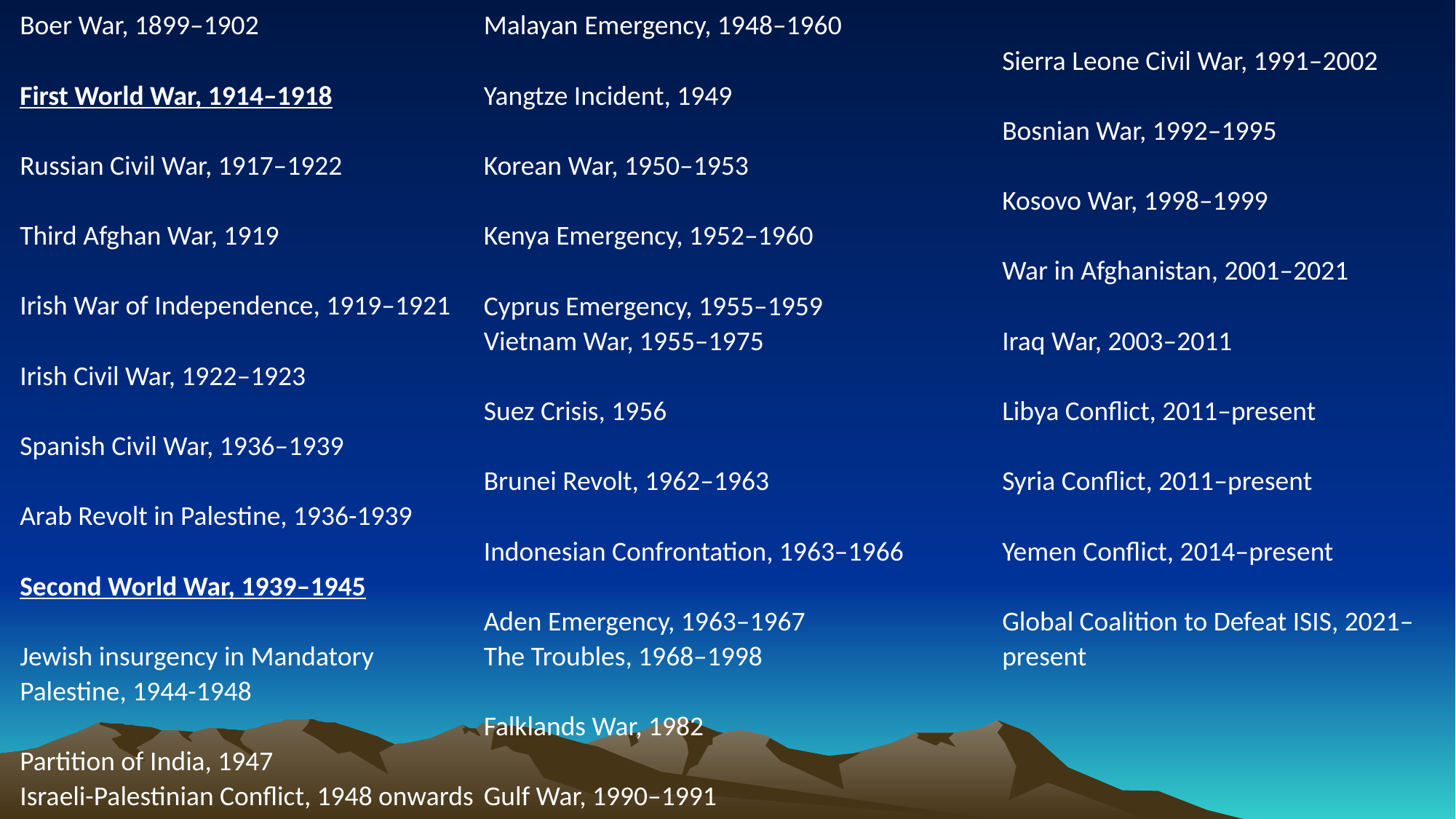

Boer War, 1899–1902

First World War, 1914–1918

Russian Civil War, 1917–1922

Third Afghan War, 1919

Irish War of Independence, 1919–1921

Irish Civil War, 1922–1923

Spanish Civil War, 1936–1939

Arab Revolt in Palestine, 1936-1939

Second World War, 1939–1945

Jewish insurgency in Mandatory
Palestine, 1944-1948

Partition of India, 1947
Israeli-Palestinian Conflict, 1948 onwards

Malayan Emergency, 1948–1960

Yangtze Incident, 1949

Korean War, 1950–1953

Kenya Emergency, 1952–1960

Cyprus Emergency, 1955–1959
Vietnam War, 1955–1975

Suez Crisis, 1956

Brunei Revolt, 1962–1963

Indonesian Confrontation, 1963–1966

Aden Emergency, 1963–1967
The Troubles, 1968–1998

Falklands War, 1982

Gulf War, 1990–1991

Sierra Leone Civil War, 1991–2002

Bosnian War, 1992–1995

Kosovo War, 1998–1999

War in Afghanistan, 2001–2021

Iraq War, 2003–2011

Libya Conflict, 2011–present

Syria Conflict, 2011–present

Yemen Conflict, 2014–present

Global Coalition to Defeat ISIS, 2021–present